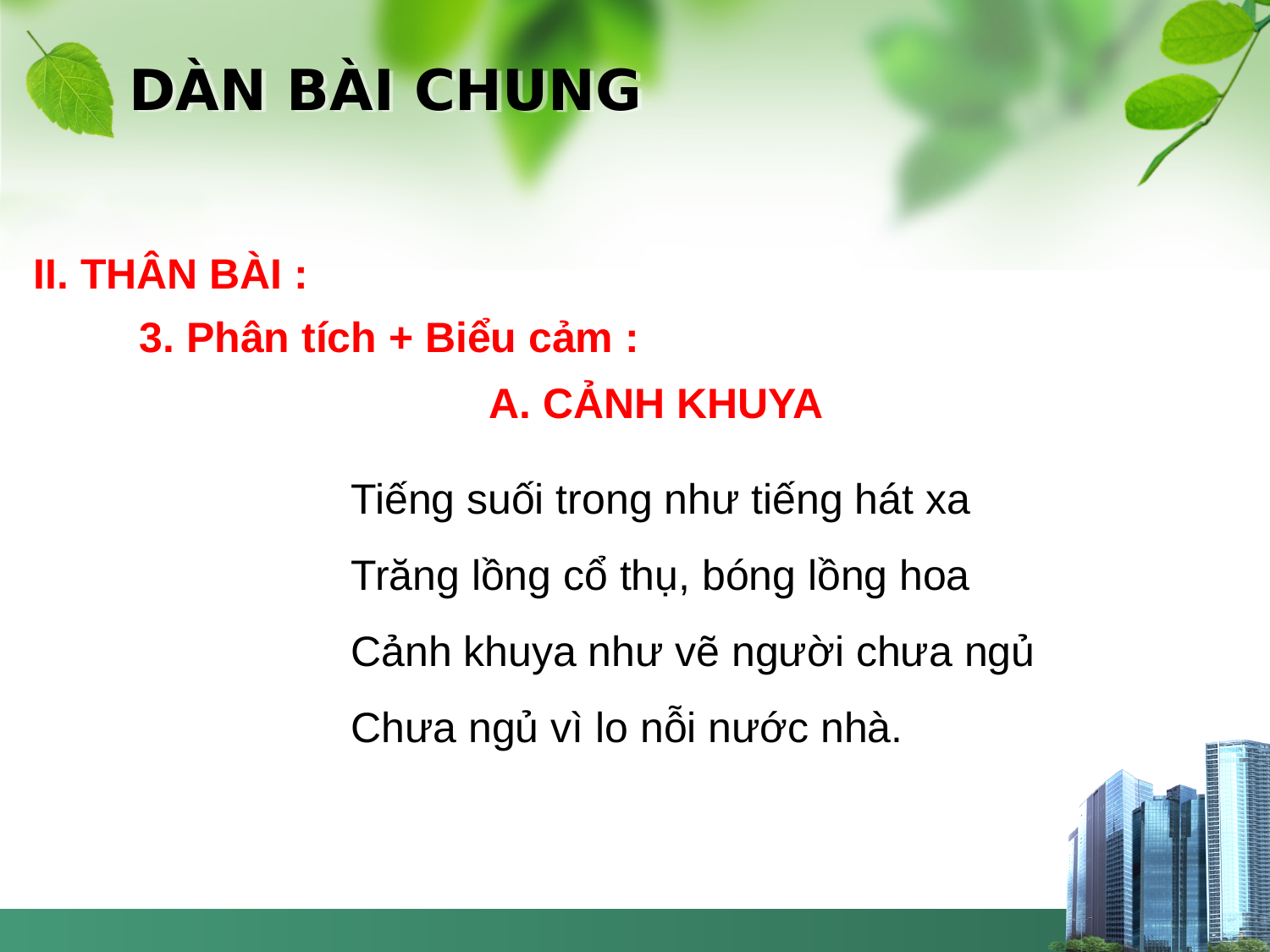

# DÀN BÀI CHUNG
II. THÂN BÀI :
3. Phân tích + Biểu cảm :
A. CẢNH KHUYA
Tiếng suối trong như tiếng hát xa
Trăng lồng cổ thụ, bóng lồng hoa
Cảnh khuya như vẽ người chưa ngủ
Chưa ngủ vì lo nỗi nước nhà.